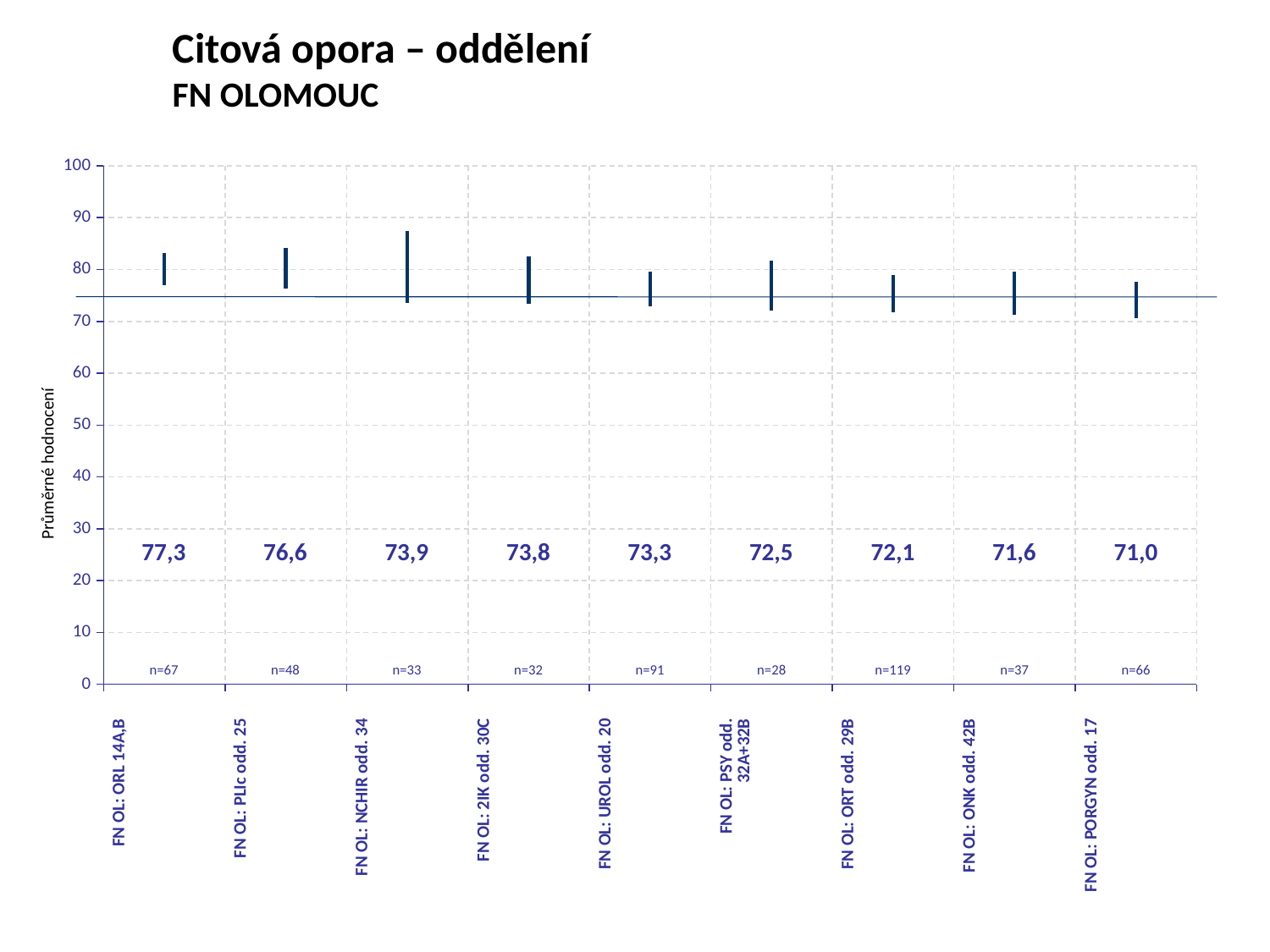

Citová opora – oddělení
FN OLOMOUC

[unsupported chart]

Průměrné hodnocení
| 77,3 | 76,6 | 73,9 | 73,8 | 73,3 | 72,5 | 72,1 | 71,6 | 71,0 |
| --- | --- | --- | --- | --- | --- | --- | --- | --- |
| n=67 | n=48 | n=33 | n=32 | n=91 | n=28 | n=119 | n=37 | n=66 |
| --- | --- | --- | --- | --- | --- | --- | --- | --- |
| FN OL: ORL 14A,B | FN OL: PLIc odd. 25 | FN OL: NCHIR odd. 34 | FN OL: 2IK odd. 30C | FN OL: UROL odd. 20 | FN OL: PSY odd. 32A+32B | FN OL: ORT odd. 29B | FN OL: ONK odd. 42B | FN OL: PORGYN odd. 17 |
| --- | --- | --- | --- | --- | --- | --- | --- | --- |